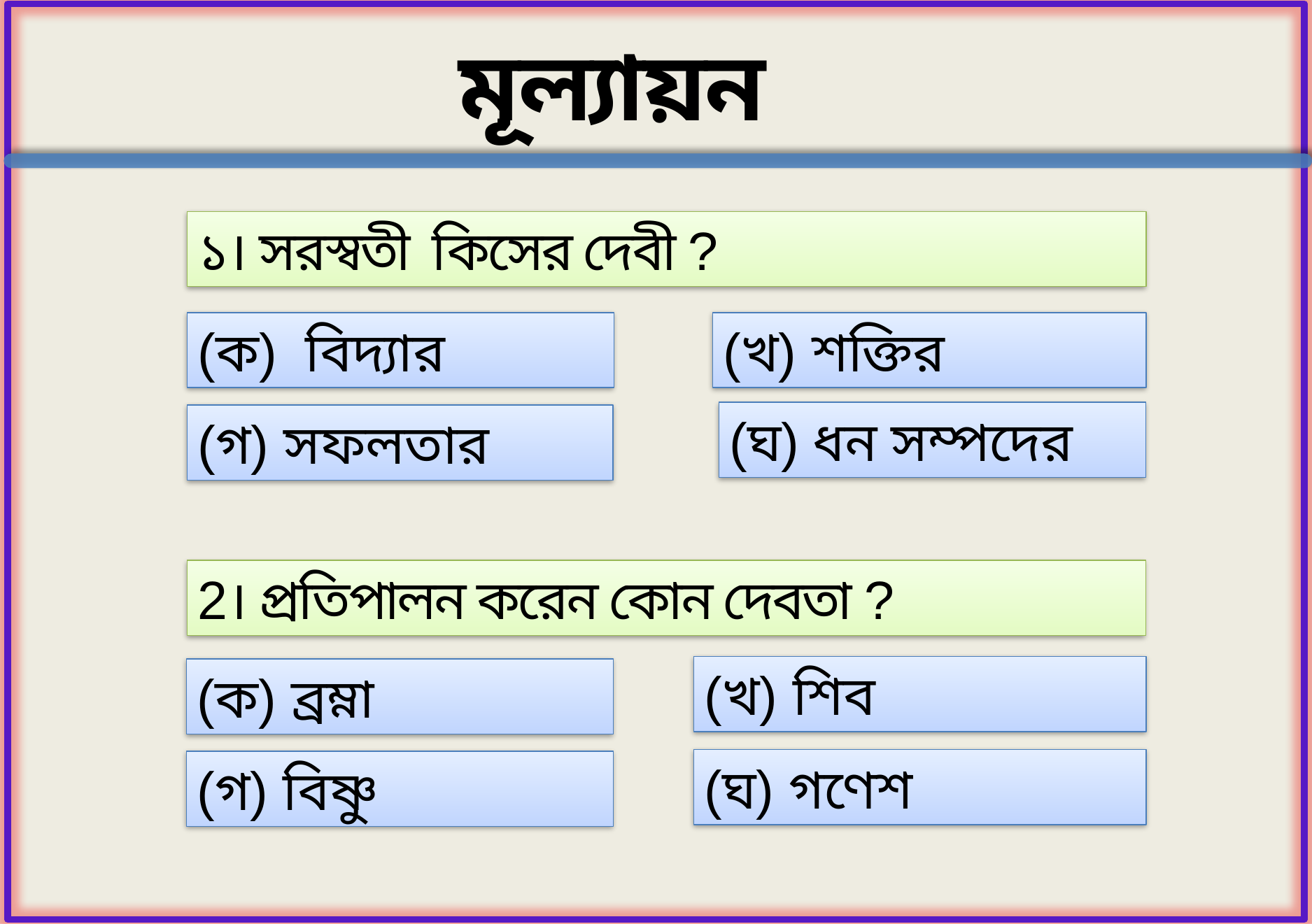

মূল্যায়ন
১। সরস্বতী  কিসের দেবী ?
(ক)  বিদ্যার
(খ) শক্তির
(ঘ) ধন সম্পদের
(গ) সফলতার
2। প্রতিপালন করেন কোন দেবতা ?
(খ) শিব
(ক) ব্রম্না
(ঘ) গণেশ
(গ) বিষ্ণু